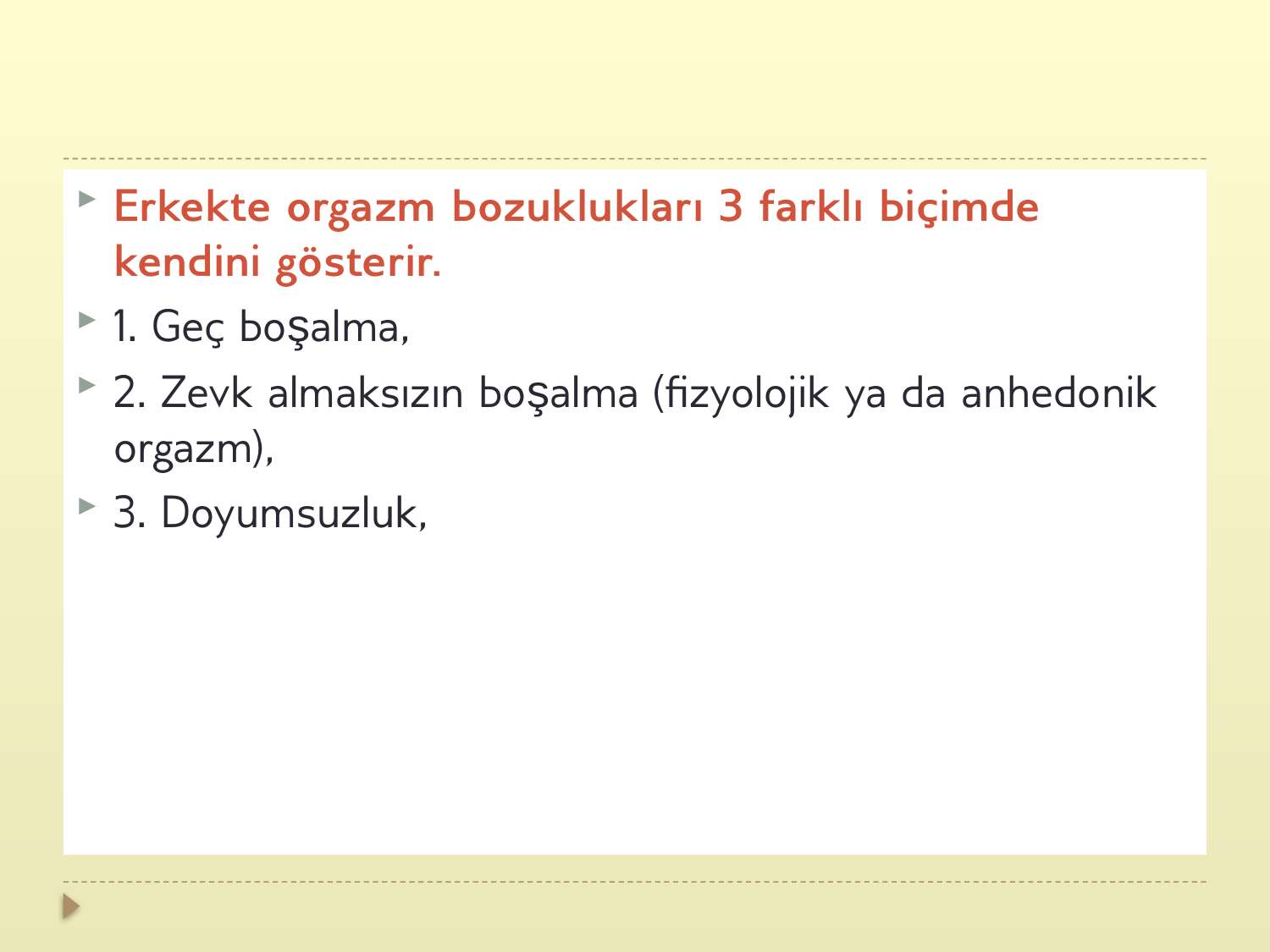

#
Erkekte orgazm bozuklukları 3 farklı biçimde kendini gösterir.
1. Geç boşalma,
2. Zevk almaksızın boşalma (fizyolojik ya da anhedonik orgazm),
3. Doyumsuzluk,